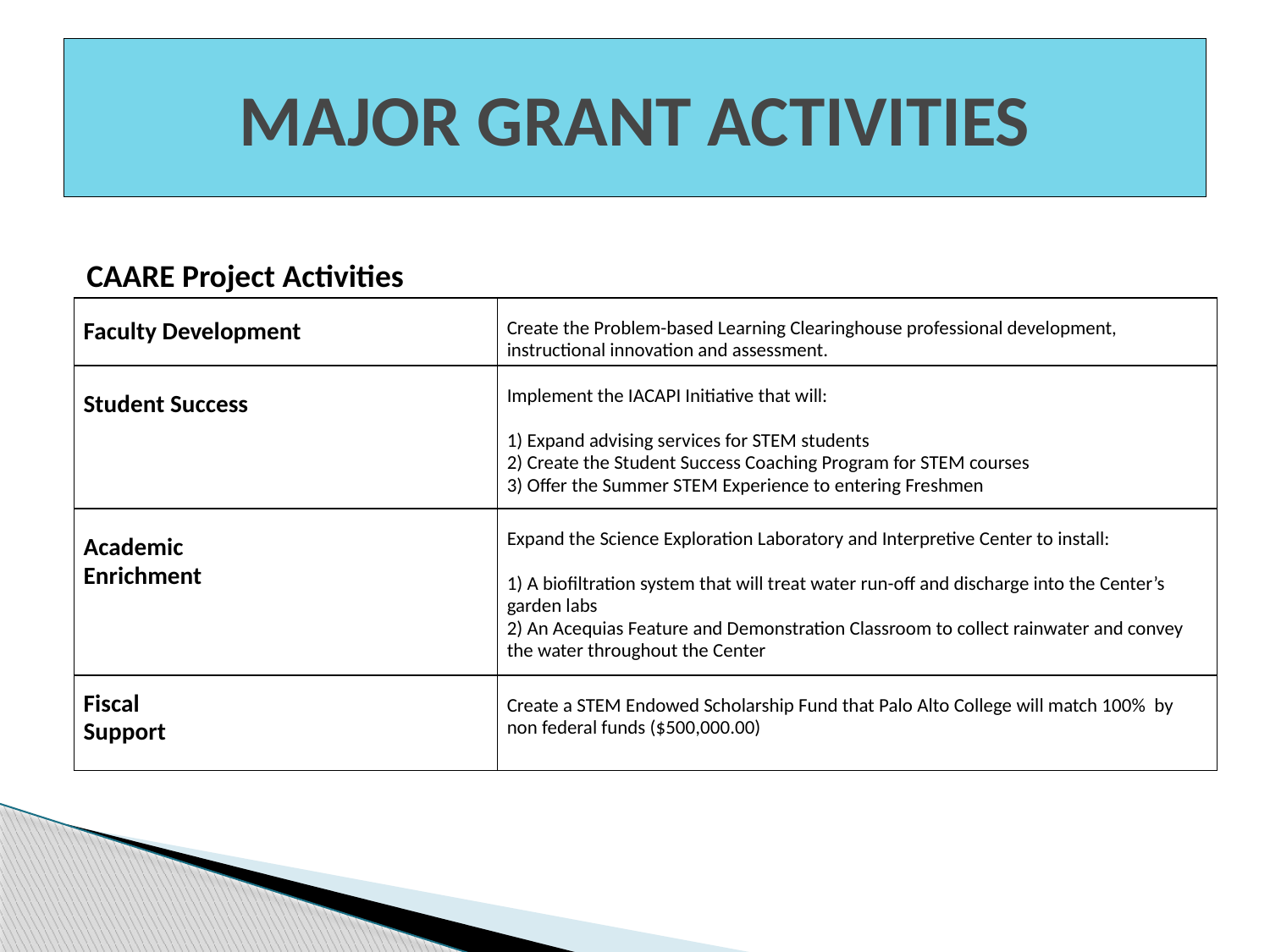

# MAJOR GRANT ACTIVITIES

CAARE Project Activities
| Faculty Development | Create the Problem-based Learning Clearinghouse professional development, instructional innovation and assessment. |
| --- | --- |
| Student Success | Implement the IACAPI Initiative that will: 1) Expand advising services for STEM students 2) Create the Student Success Coaching Program for STEM courses 3) Offer the Summer STEM Experience to entering Freshmen |
| Academic Enrichment | Expand the Science Exploration Laboratory and Interpretive Center to install: 1) A biofiltration system that will treat water run-off and discharge into the Center’s garden labs 2) An Acequias Feature and Demonstration Classroom to collect rainwater and convey the water throughout the Center |
| Fiscal Support | Create a STEM Endowed Scholarship Fund that Palo Alto College will match 100% by non federal funds ($500,000.00) |